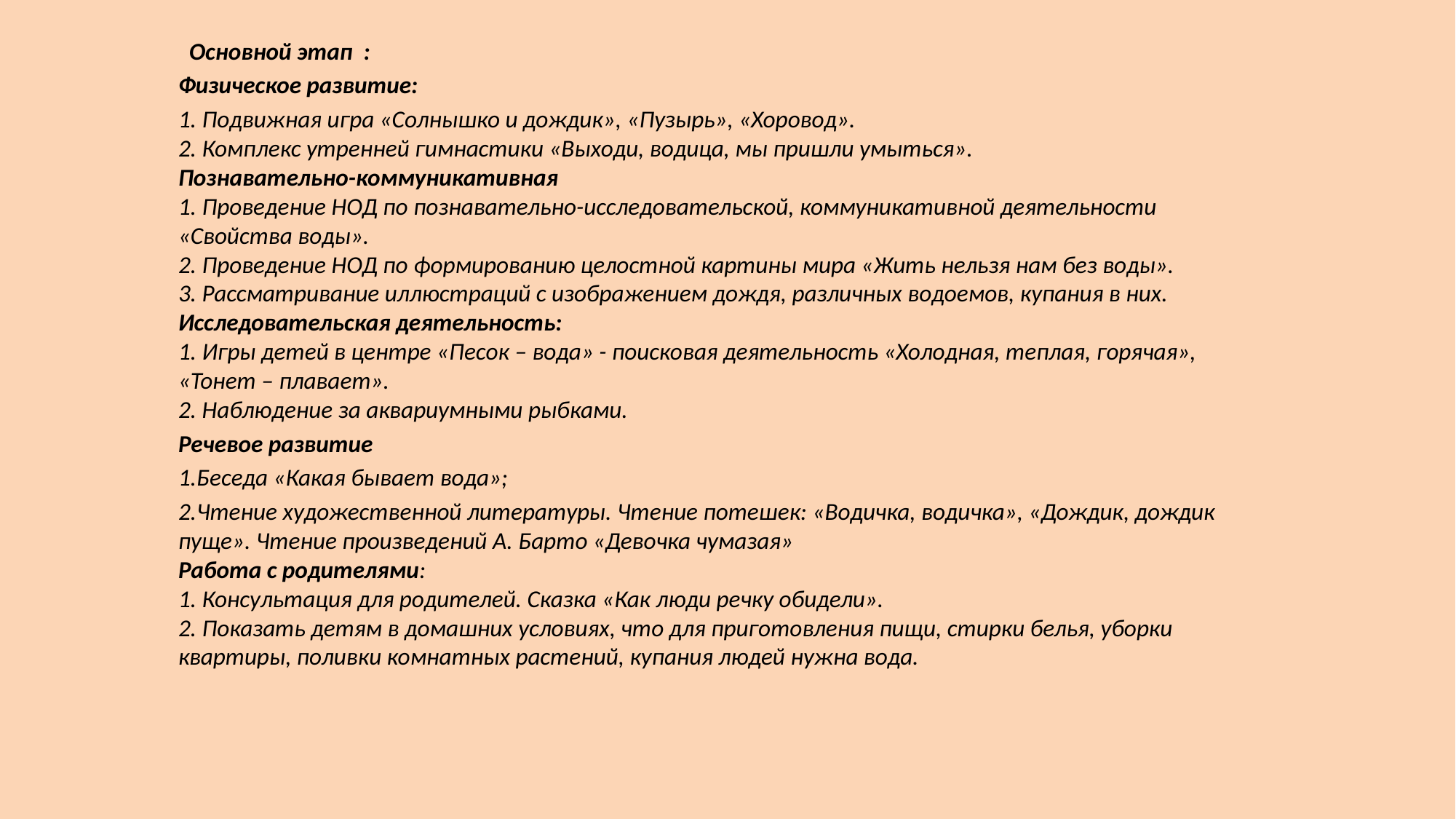

Основной этап  :
Физическое развитие:
1. Подвижная игра «Солнышко и дождик», «Пузырь», «Хоровод».
2. Комплекс утренней гимнастики «Выходи, водица, мы пришли умыться».
Познавательно-коммуникативная 
1. Проведение НОД по познавательно-исследовательской, коммуникативной деятельности «Свойства воды».
2. Проведение НОД по формированию целостной картины мира «Жить нельзя нам без воды».
3. Рассматривание иллюстраций с изображением дождя, различных водоемов, купания в них. 
Исследовательская деятельность:
1. Игры детей в центре «Песок – вода» - поисковая деятельность «Холодная, теплая, горячая», «Тонет – плавает».
2. Наблюдение за аквариумными рыбками.
Речевое развитие
1.Беседа «Какая бывает вода»;
2.Чтение художественной литературы. Чтение потешек: «Водичка, водичка», «Дождик, дождик пуще». Чтение произведений А. Барто «Девочка чумазая»
Работа с родителями:
1. Консультация для родителей. Сказка «Как люди речку обидели».
2. Показать детям в домашних условиях, что для приготовления пищи, стирки белья, уборки квартиры, поливки комнатных растений, купания людей нужна вода.